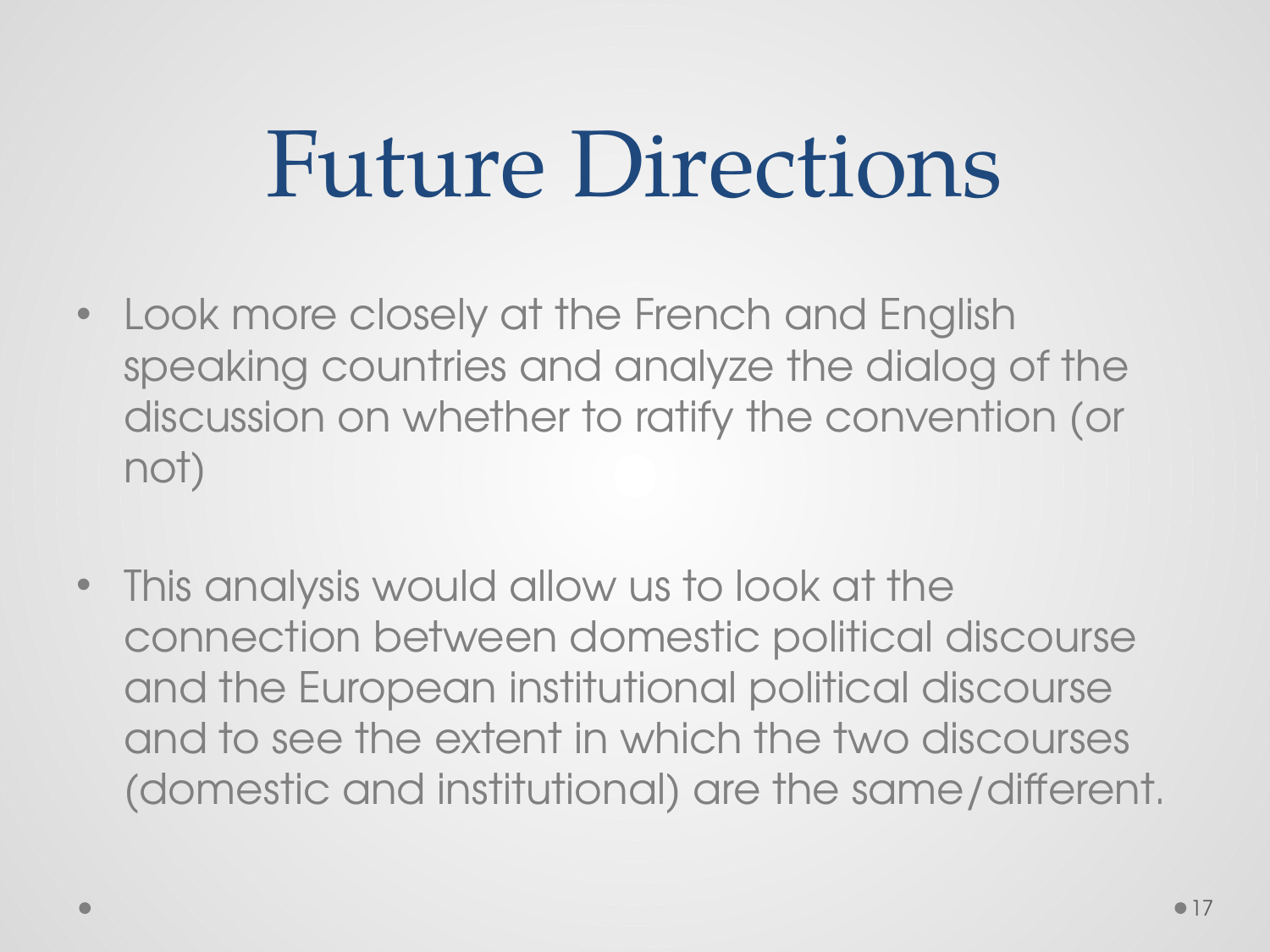

# Future Directions

Look more closely at the French and English speaking countries and analyze the dialog of the discussion on whether to ratify the convention (or not)

This analysis would allow us to look at the connection between domestic political discourse and the European institutional political discourse and to see the extent in which the two discourses (domestic and institutional) are the same/different.
17